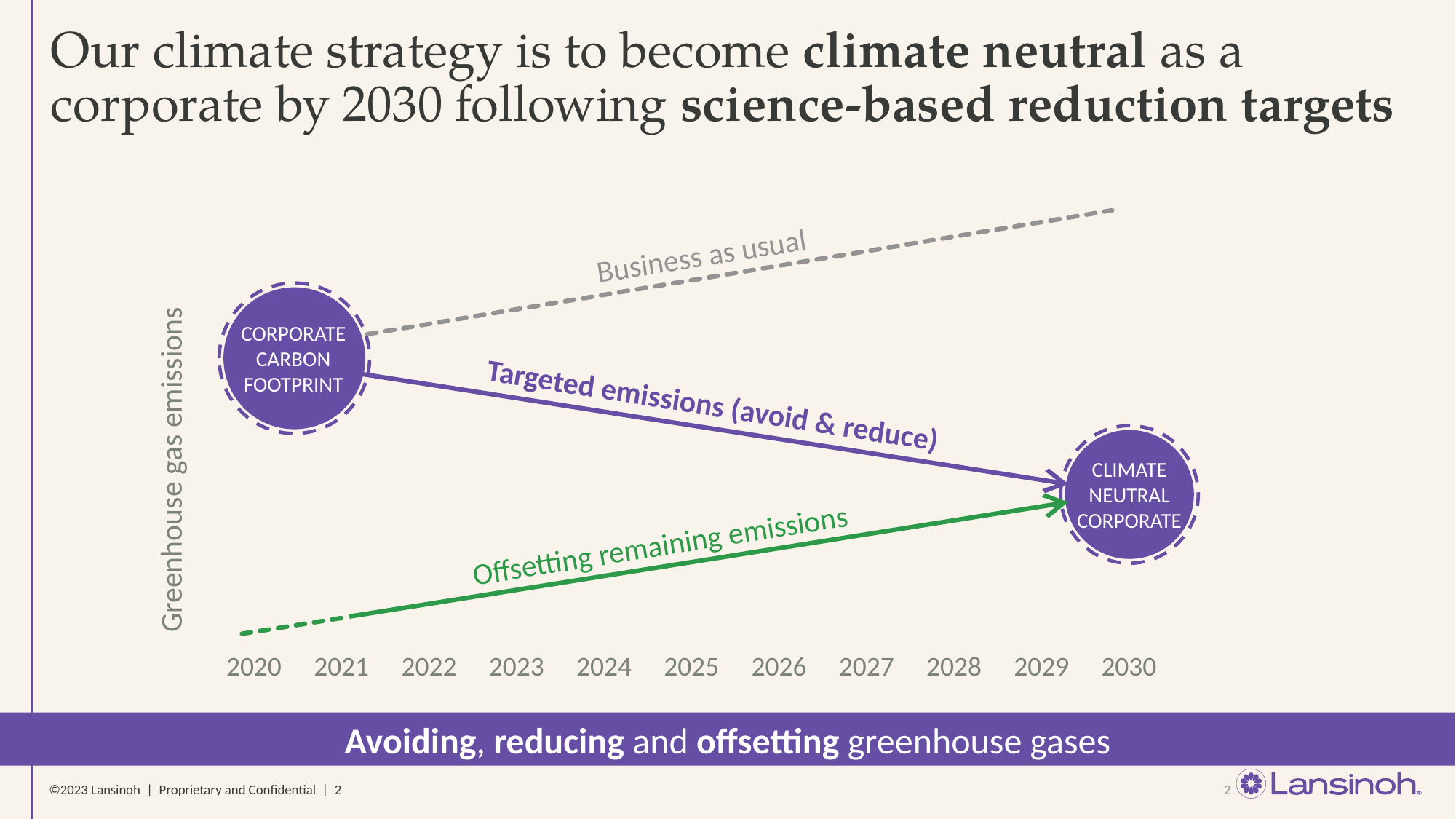

# Our climate strategy is to become climate neutral as a corporate by 2030 following science-based reduction targets

Business as usual

CORPORATE CARBON FOOTPRINT
Targeted emissions (avoid & reduce)

Greenhouse gas emissions
CLIMATE NEUTRAL CORPORATE
Offsetting remaining emissions
2020
2021
2022
2023
2024
2025
2026
2027
2028
2029
2030
Avoiding, reducing and offsetting greenhouse gases

2